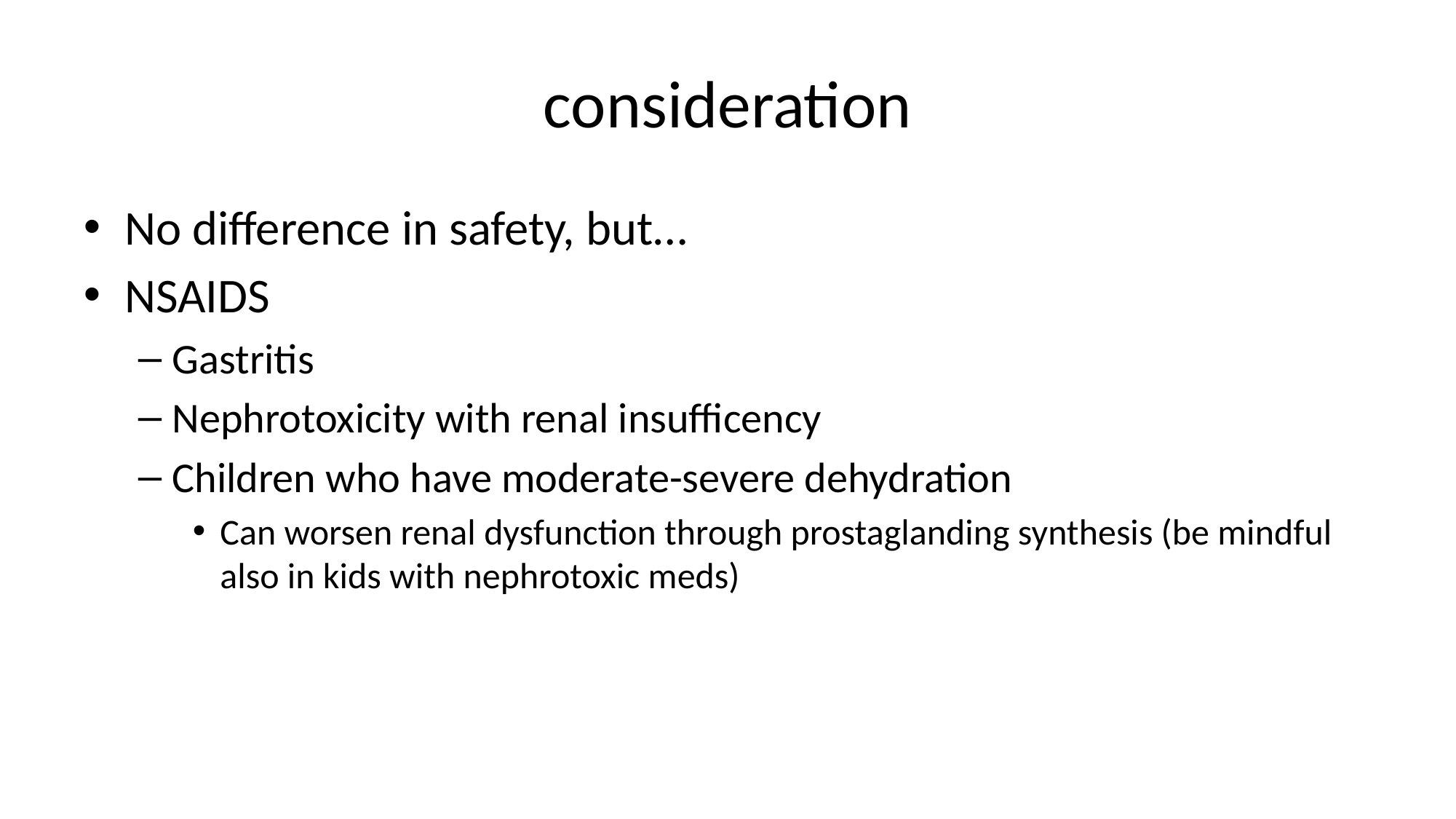

# consideration
No difference in safety, but…
NSAIDS
Gastritis
Nephrotoxicity with renal insufficency
Children who have moderate-severe dehydration
Can worsen renal dysfunction through prostaglanding synthesis (be mindful also in kids with nephrotoxic meds)